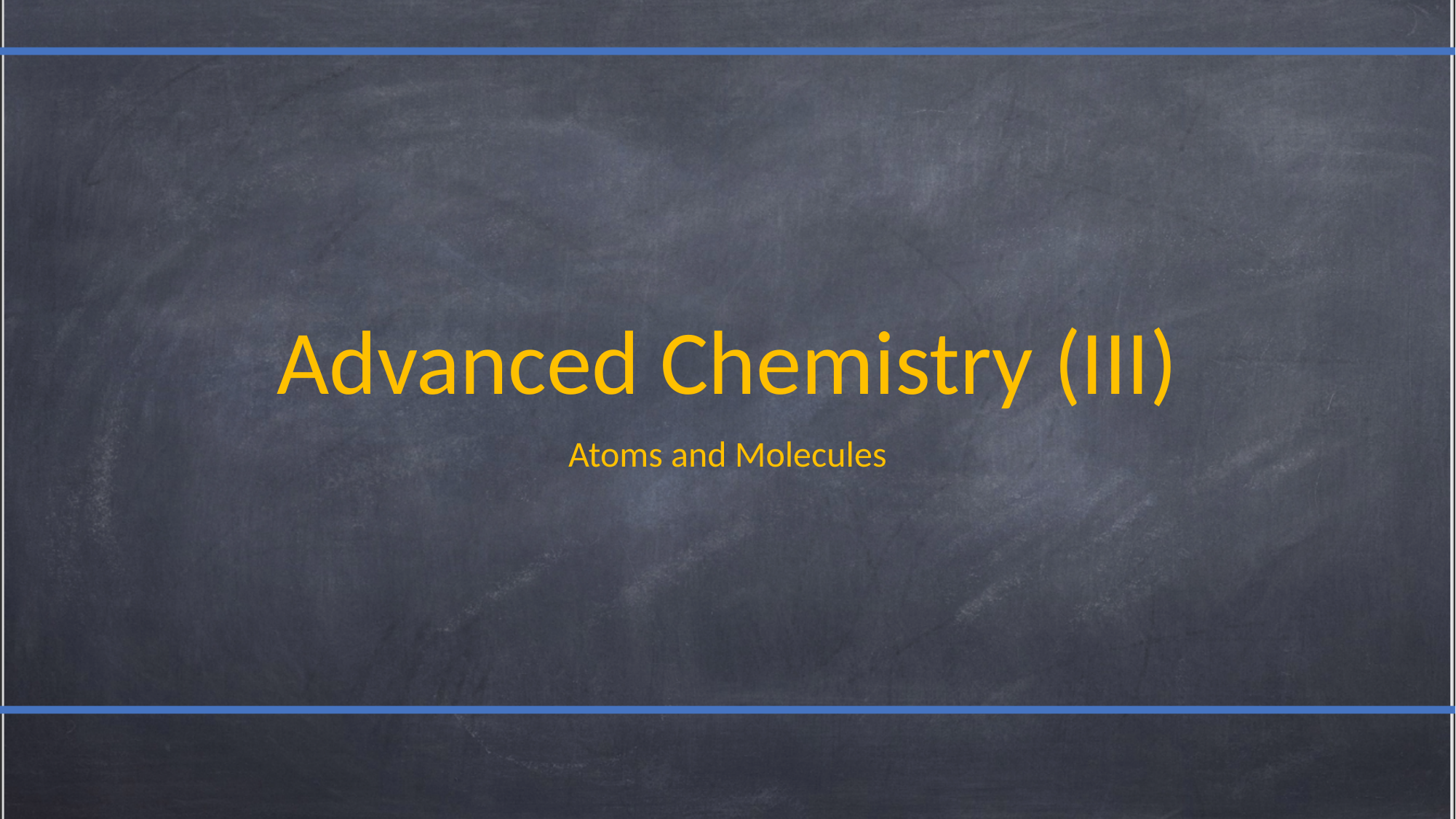

# Advanced Chemistry (III)
Atoms and Molecules